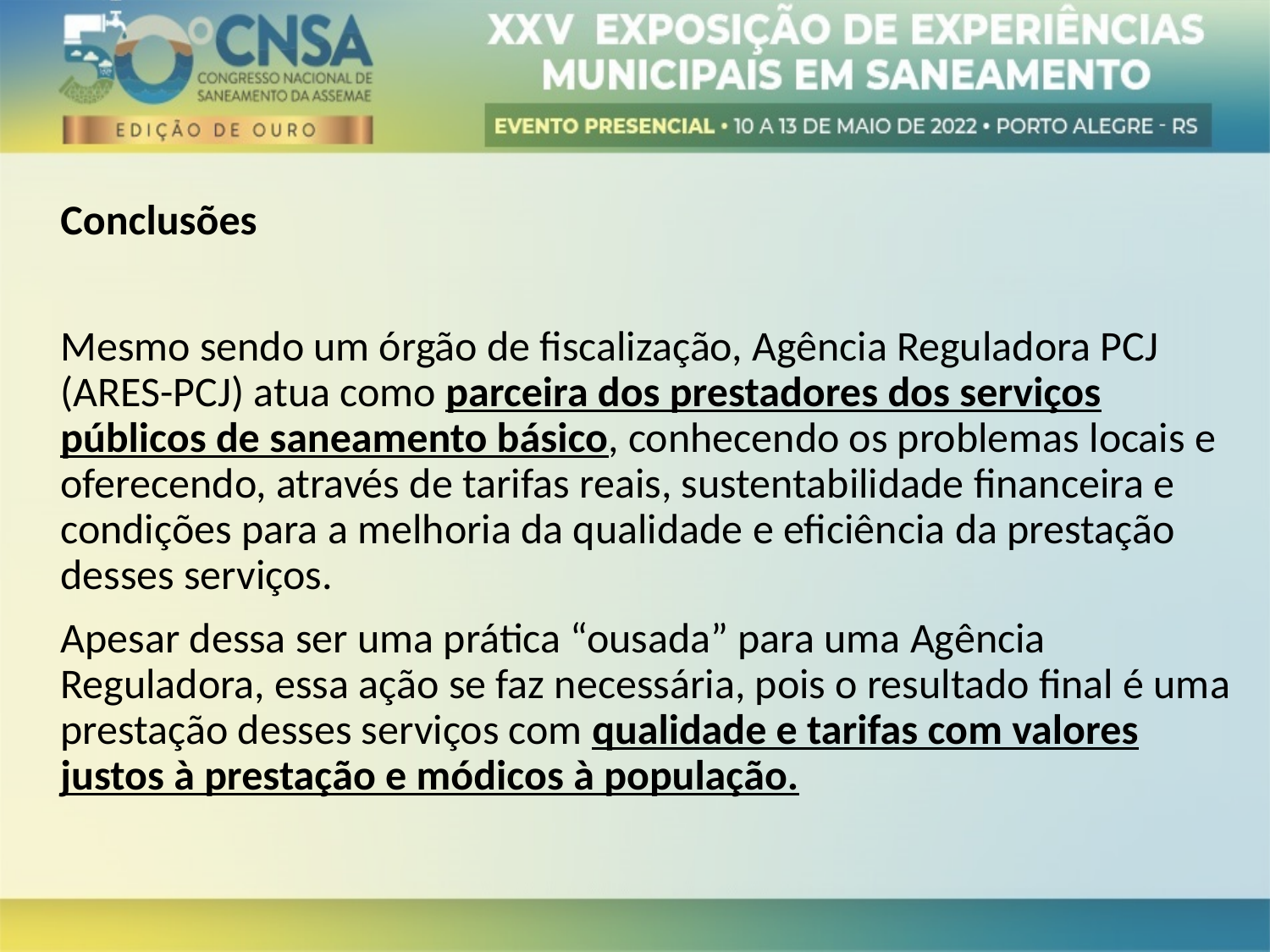

Conclusões

Mesmo sendo um órgão de fiscalização, Agência Reguladora PCJ (ARES-PCJ) atua como parceira dos prestadores dos serviços públicos de saneamento básico, conhecendo os problemas locais e oferecendo, através de tarifas reais, sustentabilidade financeira e condições para a melhoria da qualidade e eficiência da prestação desses serviços.
Apesar dessa ser uma prática “ousada” para uma Agência Reguladora, essa ação se faz necessária, pois o resultado final é uma prestação desses serviços com qualidade e tarifas com valores justos à prestação e módicos à população.